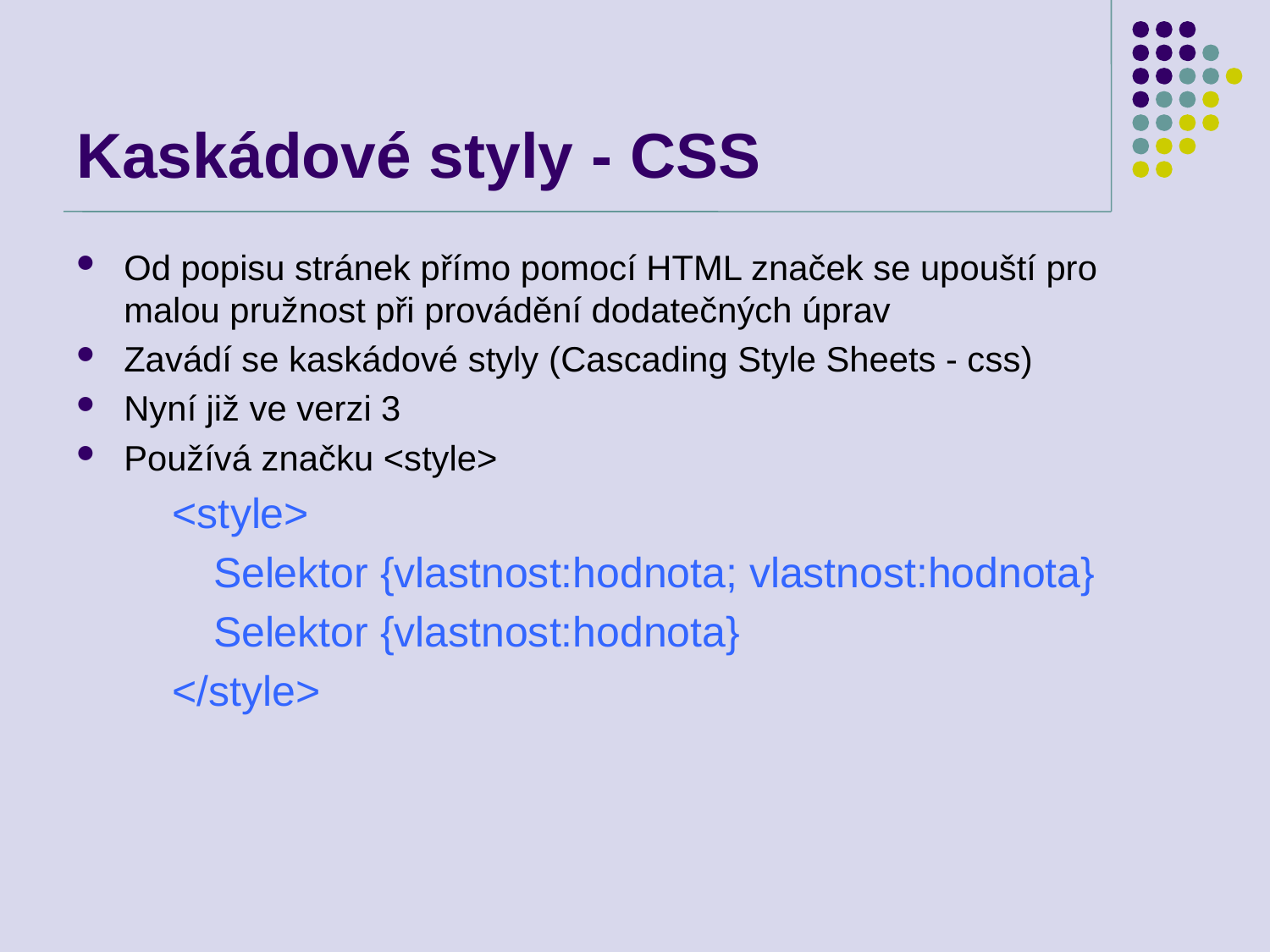

# Kaskádové styly - CSS
Od popisu stránek přímo pomocí HTML značek se upouští pro malou pružnost při provádění dodatečných úprav
Zavádí se kaskádové styly (Cascading Style Sheets - css)
Nyní již ve verzi 3
Používá značku <style>
<style>
	Selektor {vlastnost:hodnota; vlastnost:hodnota}
	Selektor {vlastnost:hodnota}
</style>